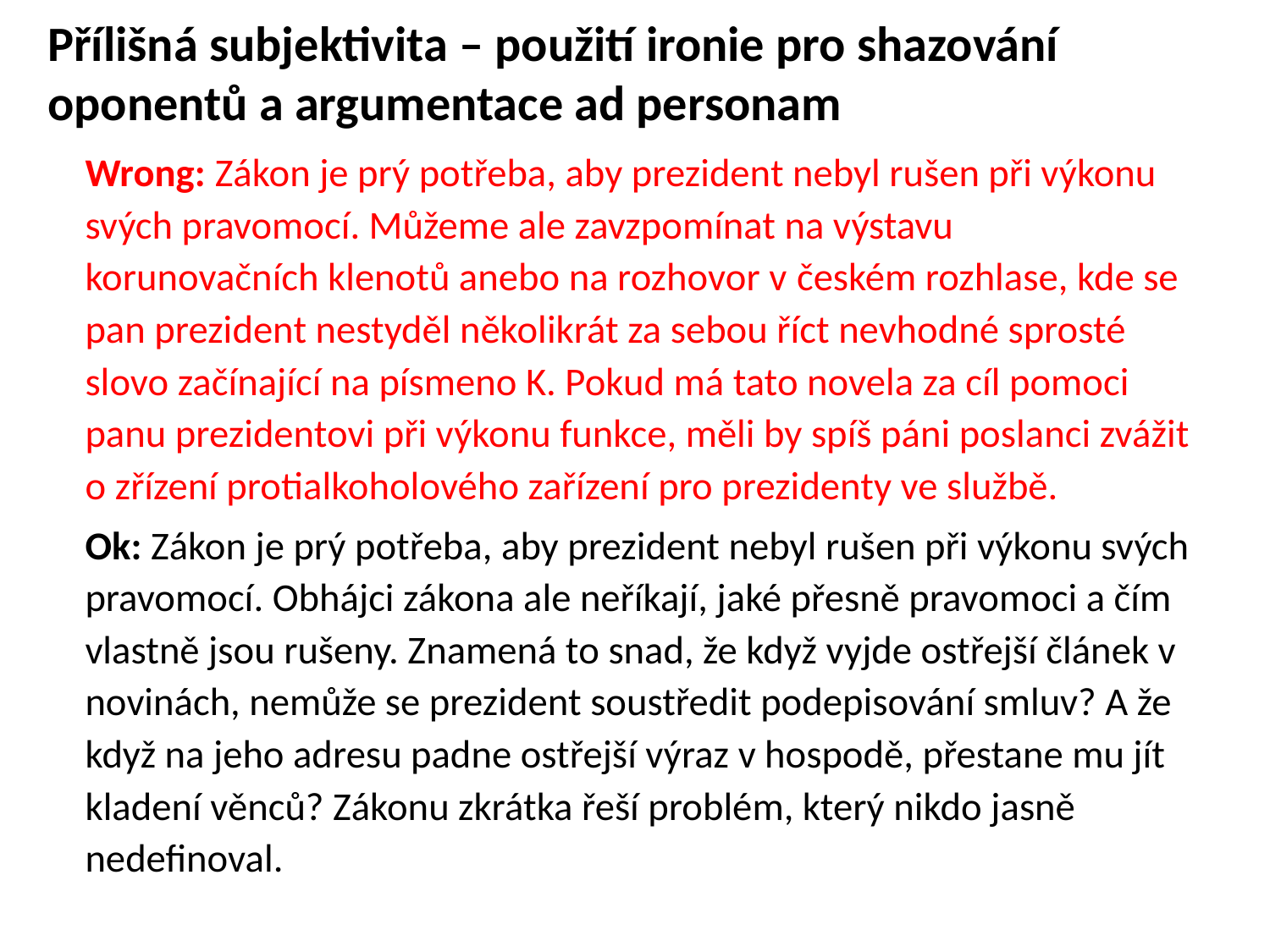

# Přílišná subjektivita – použití ironie pro shazování oponentů a argumentace ad personam
Wrong: Zákon je prý potřeba, aby prezident nebyl rušen při výkonu svých pravomocí. Můžeme ale zavzpomínat na výstavu korunovačních klenotů anebo na rozhovor v českém rozhlase, kde se pan prezident nestyděl několikrát za sebou říct nevhodné sprosté slovo začínající na písmeno K. Pokud má tato novela za cíl pomoci panu prezidentovi při výkonu funkce, měli by spíš páni poslanci zvážit o zřízení protialkoholového zařízení pro prezidenty ve službě.
Ok: Zákon je prý potřeba, aby prezident nebyl rušen při výkonu svých pravomocí. Obhájci zákona ale neříkají, jaké přesně pravomoci a čím vlastně jsou rušeny. Znamená to snad, že když vyjde ostřejší článek v novinách, nemůže se prezident soustředit podepisování smluv? A že když na jeho adresu padne ostřejší výraz v hospodě, přestane mu jít kladení věnců? Zákonu zkrátka řeší problém, který nikdo jasně nedefinoval.